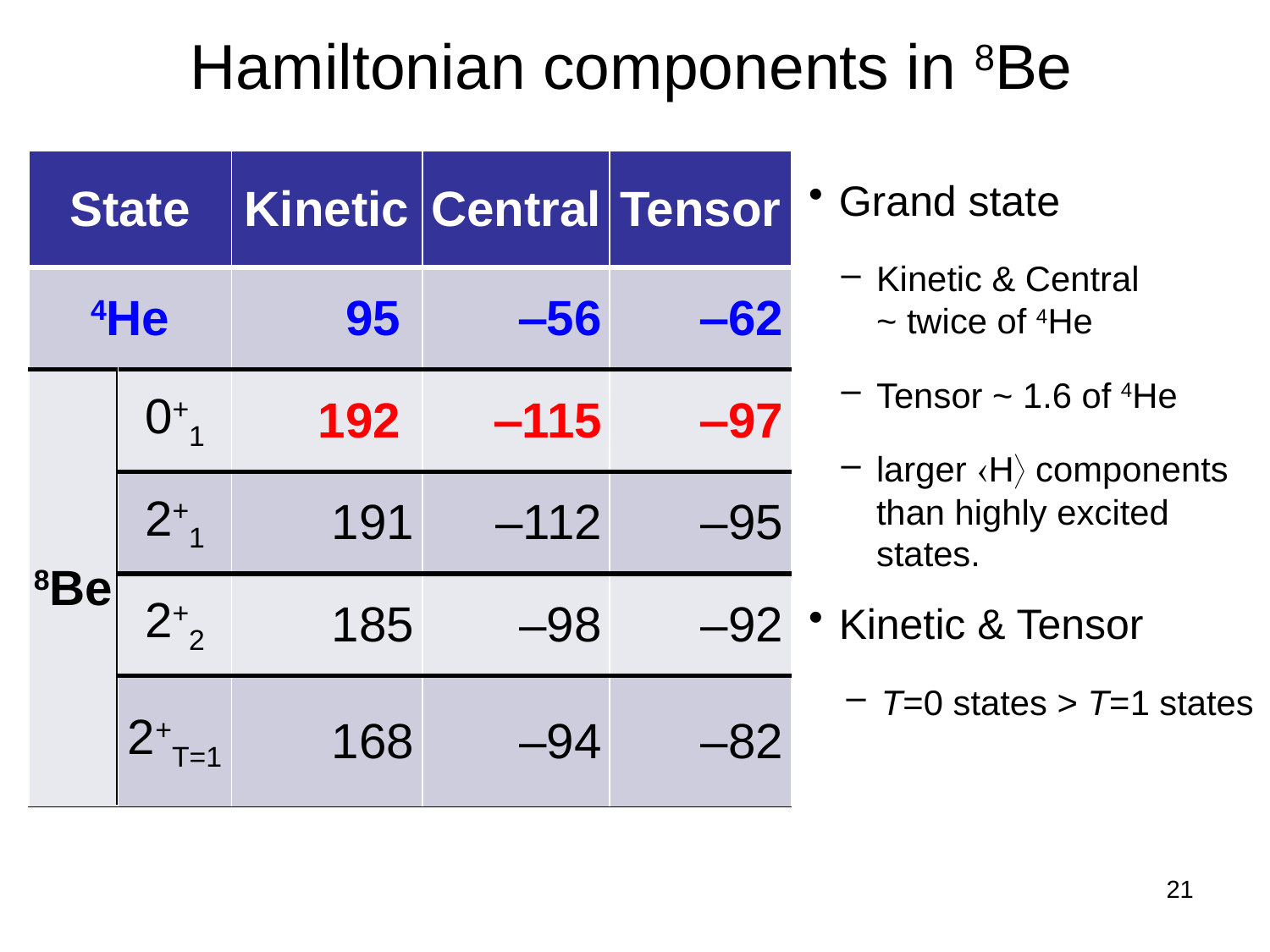

# Hamiltonian components in 8Be
| State |  | Kinetic | Central | Tensor |
| --- | --- | --- | --- | --- |
| 4He |  | 95 | ‒56 | ‒62 |
| 8Be | 0+1 | 192 | ‒115 | ‒97 |
|  | 2+1 | 191 | ‒112 | ‒95 |
|  | 2+2 | 185 | ‒98 | ‒92 |
|  | 2+T=1 | 168 | ‒94 | ‒82 |
Grand state
Kinetic & Central
~ twice of 4He
Tensor ~ 1.6 of 4He
larger 〈H〉 components than highly excited states.
Kinetic & Tensor
T=0 states > T=1 states
21